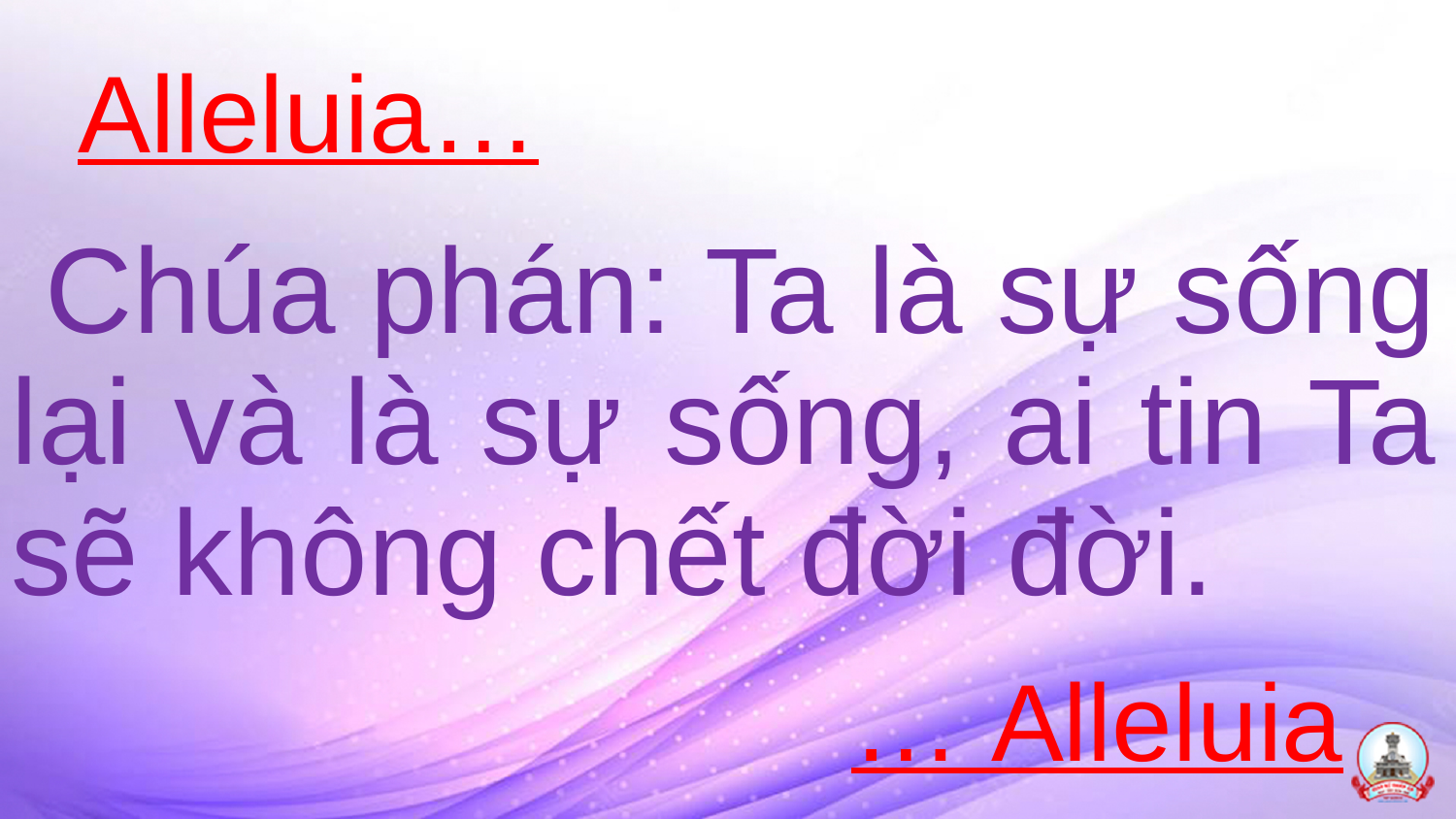

# Chúa phán: Ta là sự sống lại và là sự sống, ai tin Ta sẽ không chết đời đời.
Alleluia…
… Alleluia